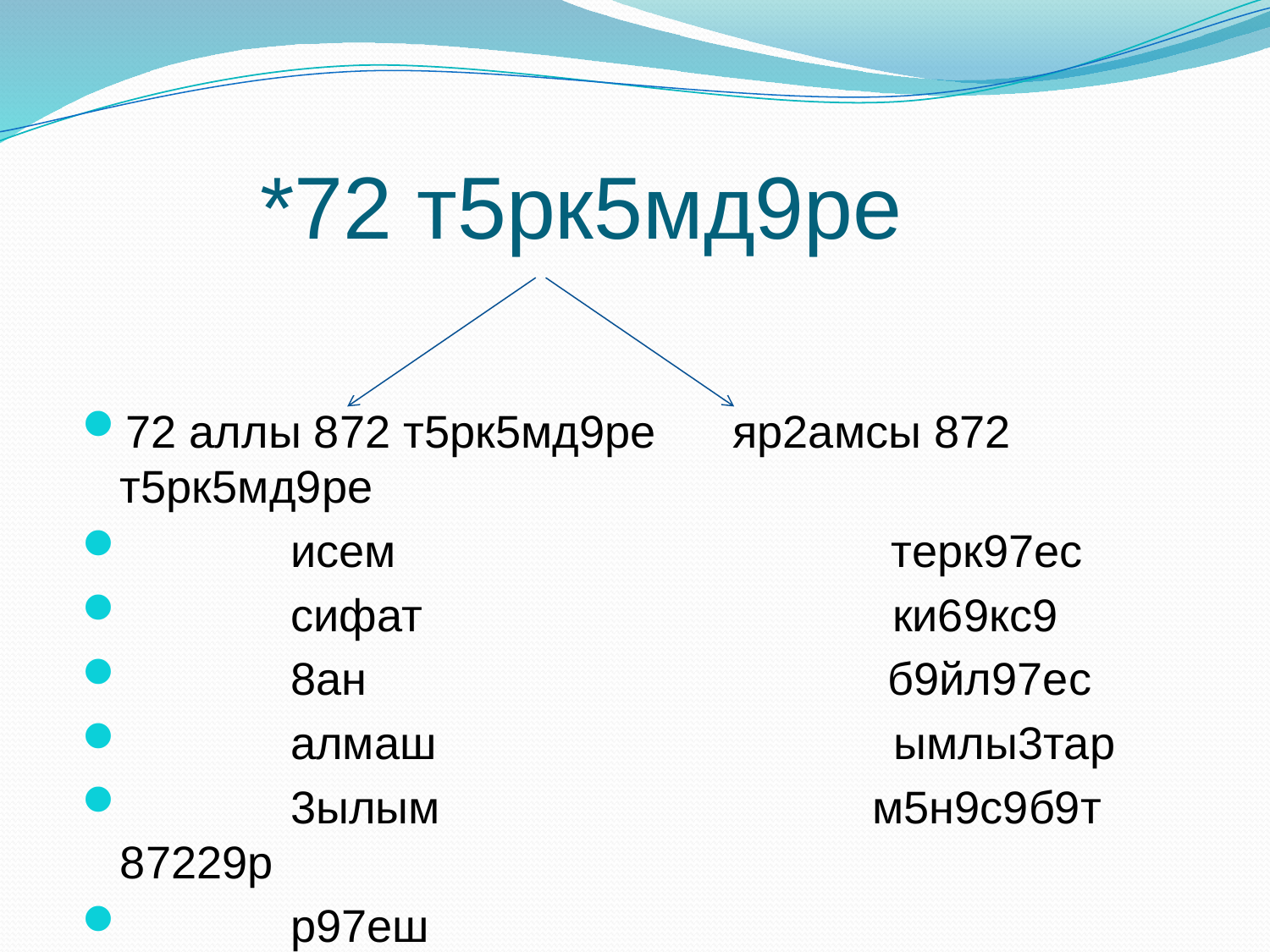

# *72 т5рк5мд9ре

72 аллы 872 т5рк5мд9ре      яр2амсы 872 т5рк5мд9ре
             исем                                       терк97ес
             сифат                                     ки69кс9
             8ан                                         б9йл97ес
             алмаш                                    ымлы3тар
             3ылым                                  м5н9с9б9т 87229р
             р97еш